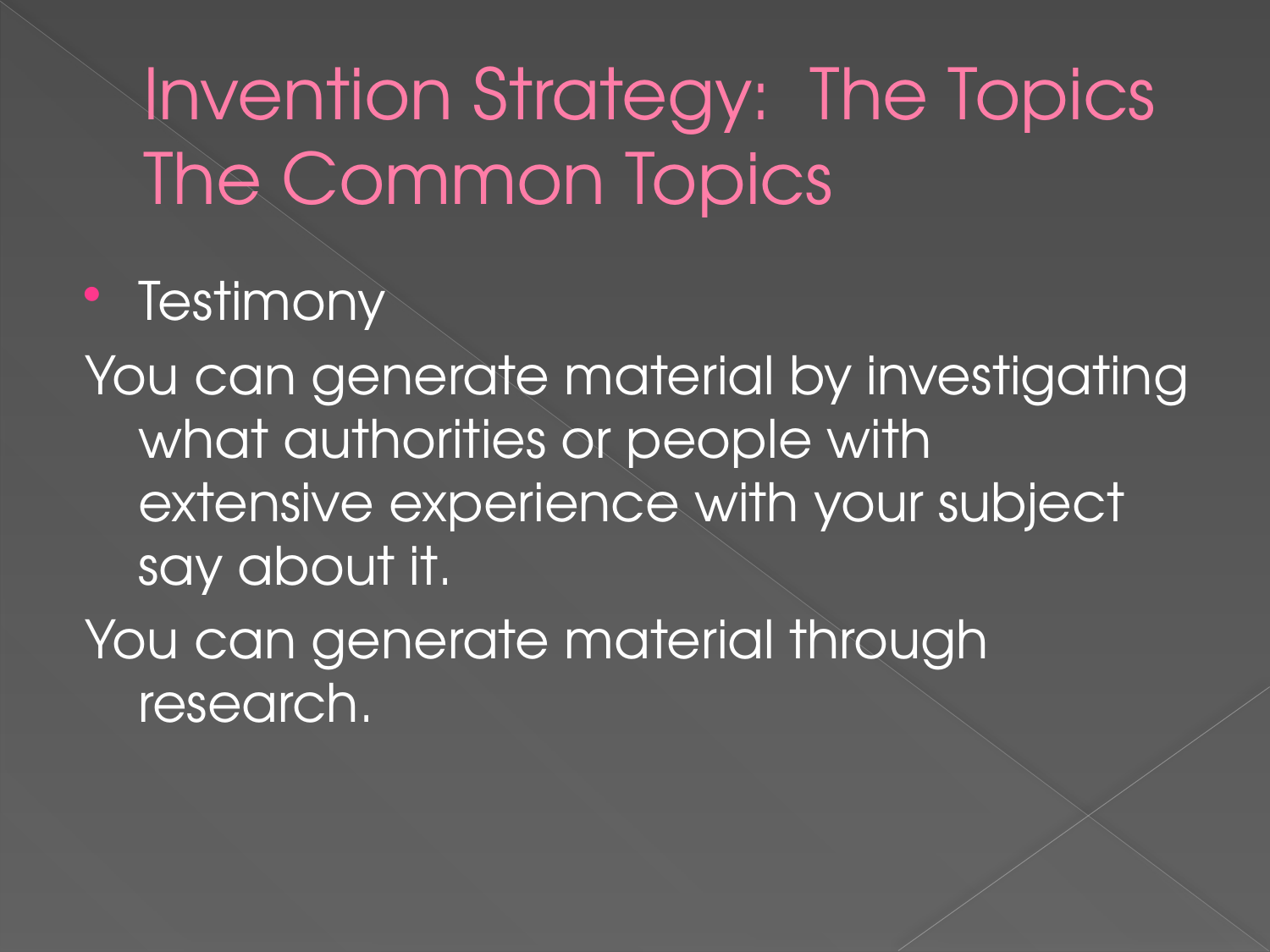

# Invention Strategy:  The Topics The Common Topics
Testimony
You can generate material by investigating what authorities or people with  extensive experience with your subject say about it.
You can generate material through research.